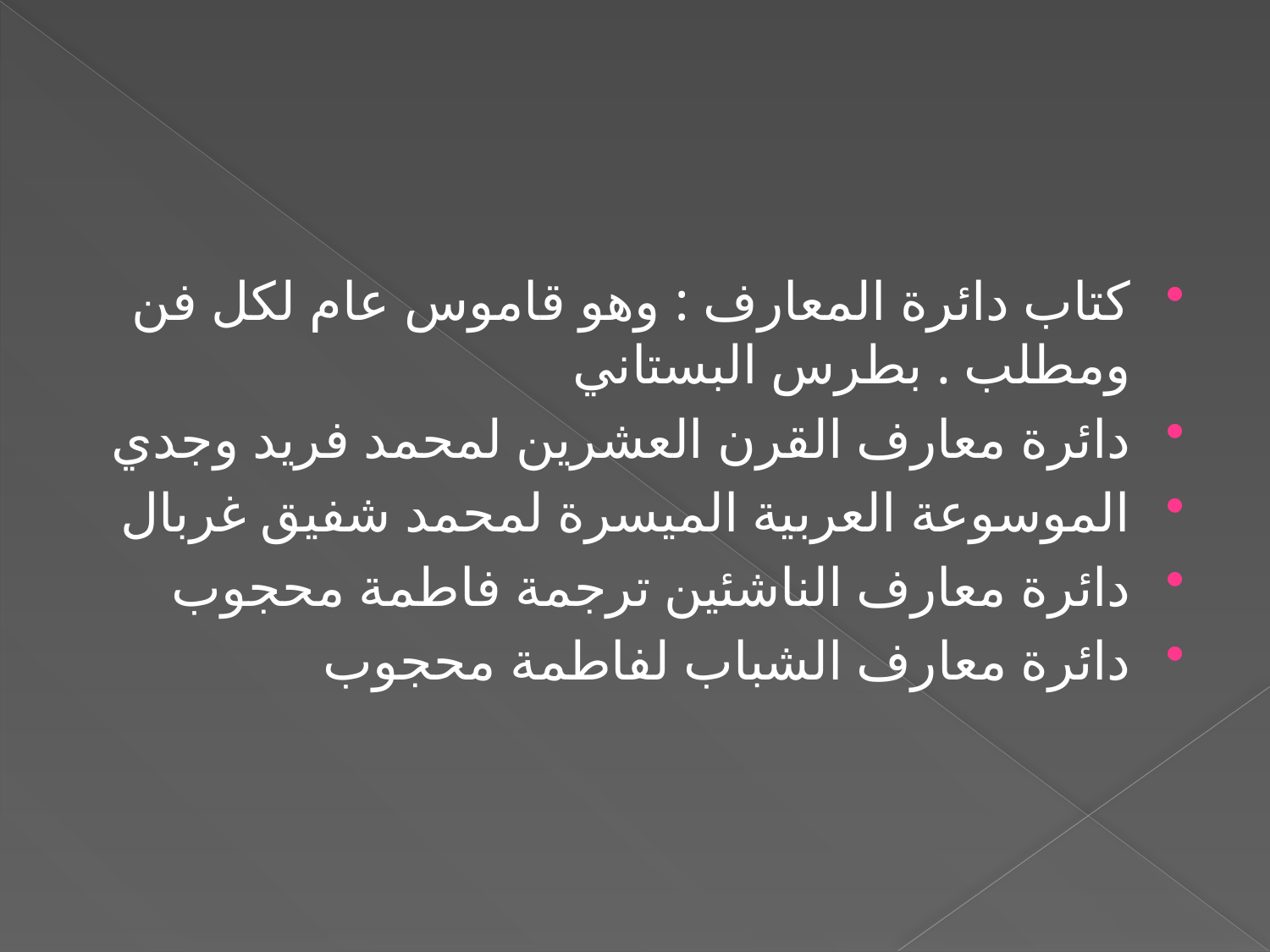

كتاب دائرة المعارف : وهو قاموس عام لكل فن ومطلب . بطرس البستاني
دائرة معارف القرن العشرين لمحمد فريد وجدي
الموسوعة العربية الميسرة لمحمد شفيق غربال
دائرة معارف الناشئين ترجمة فاطمة محجوب
دائرة معارف الشباب لفاطمة محجوب